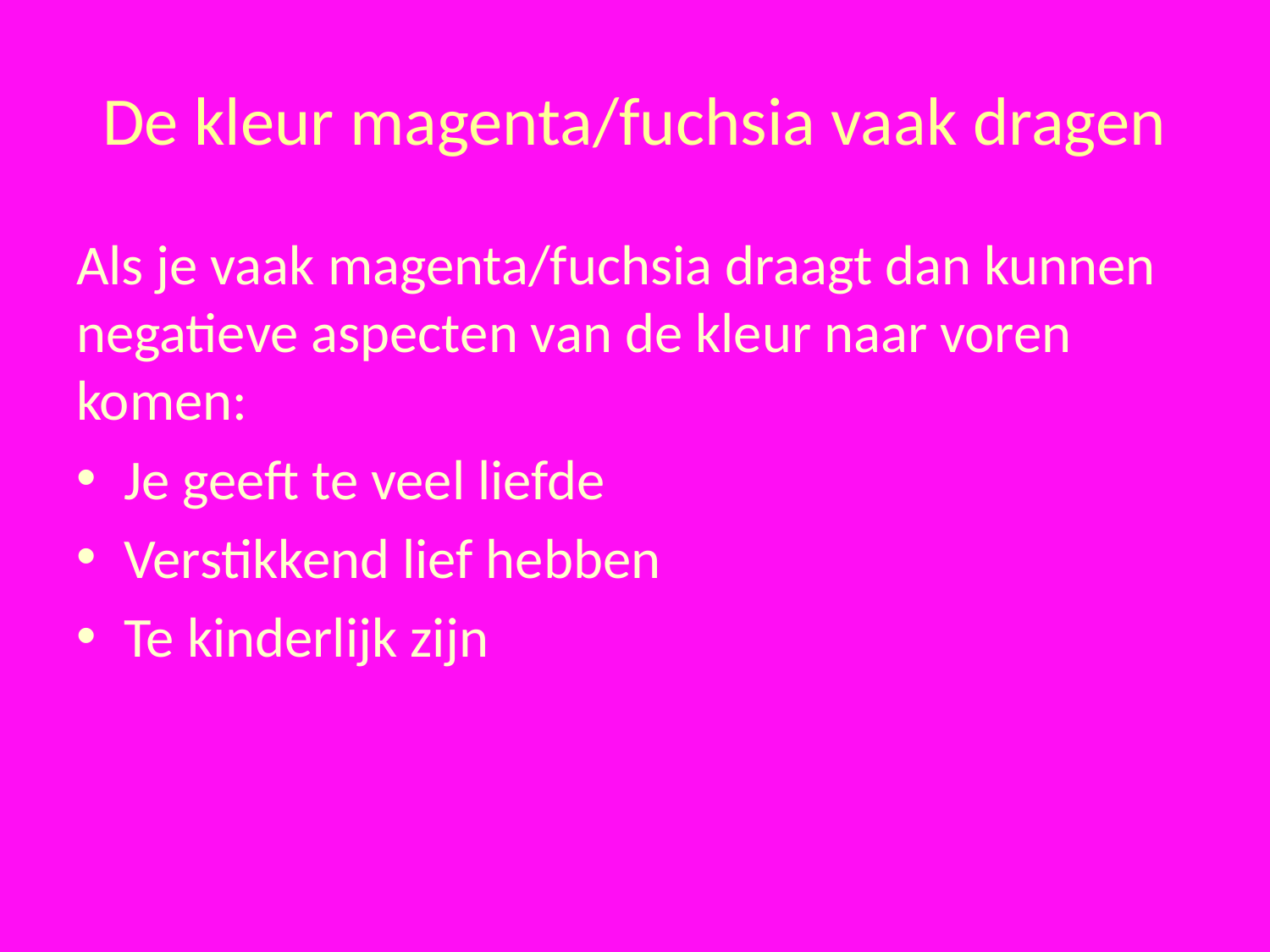

# De kleur magenta/fuchsia vaak dragen
Als je vaak magenta/fuchsia draagt dan kunnen negatieve aspecten van de kleur naar voren komen:
Je geeft te veel liefde
Verstikkend lief hebben
Te kinderlijk zijn